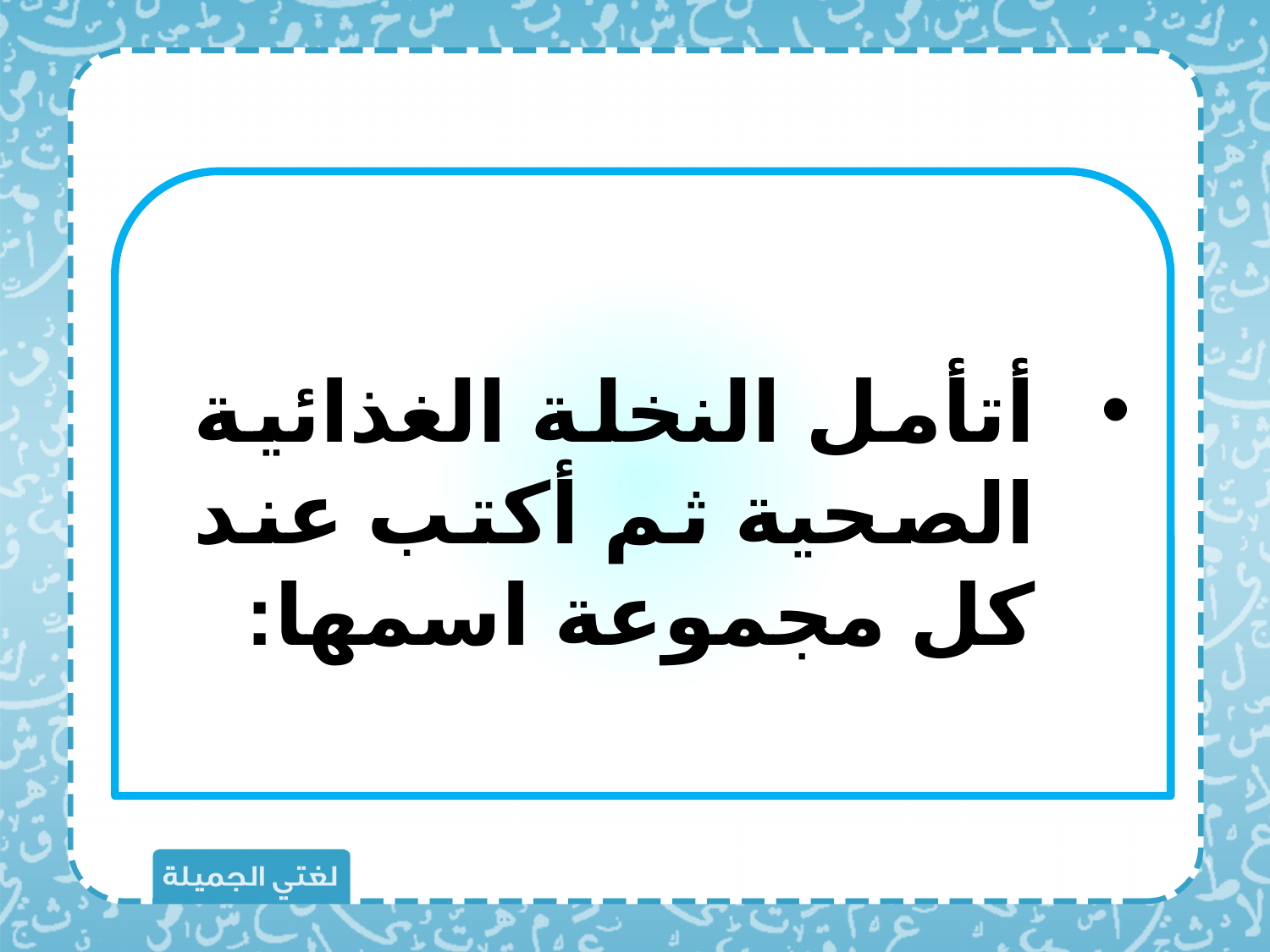

أتأمل النخلة الغذائية الصحية ثم أكتب عند كل مجموعة اسمها: